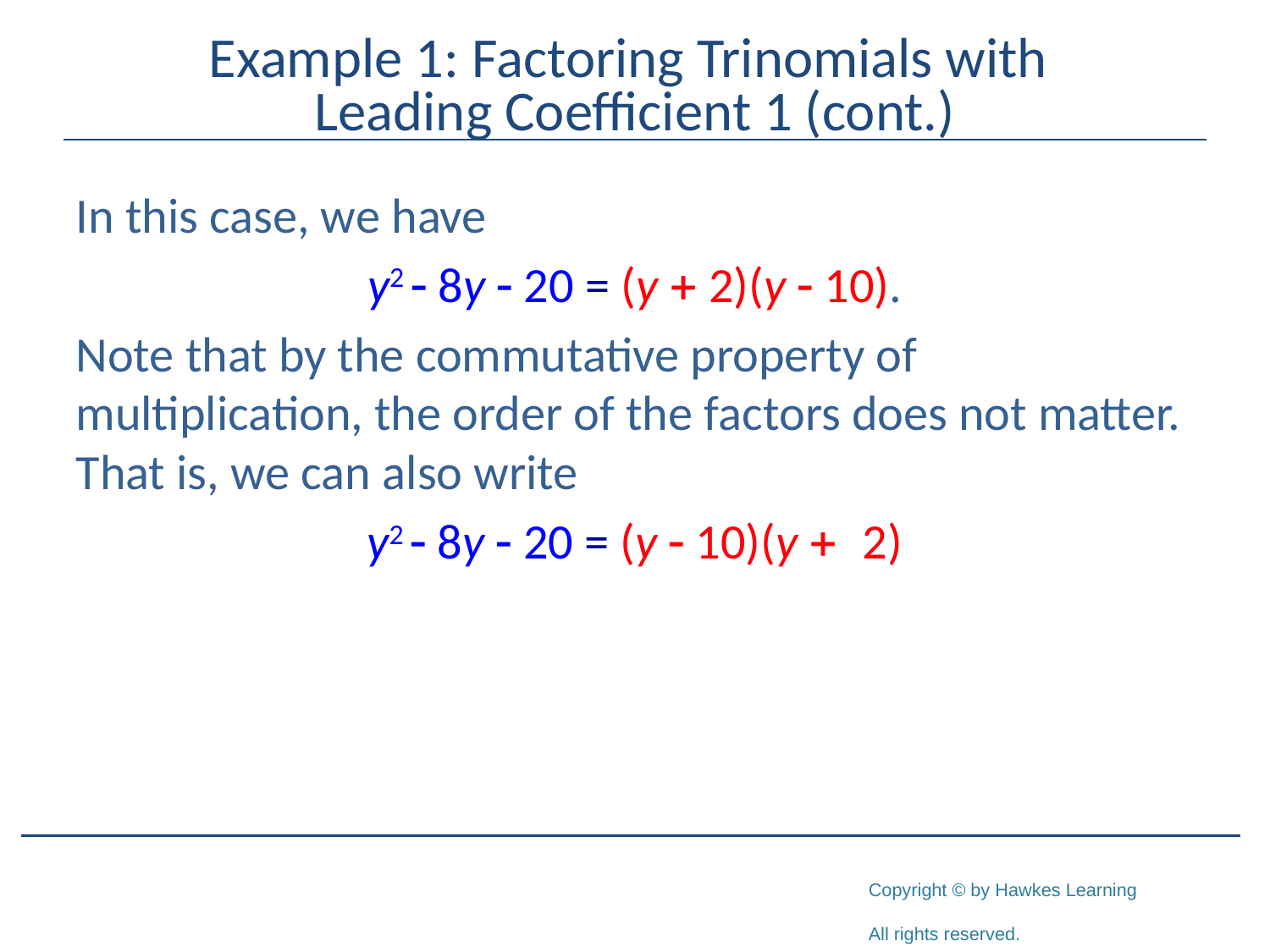

# Example 1: Factoring Trinomials with Leading Coefficient 1 (cont.)
In this case, we have
y2 − 8y − 20 = (y + 2)(y − 10).
Note that by the commutative property of multiplication, the order of the factors does not matter. That is, we can also write
y2 − 8y − 20 = (y − 10)(y + 2)